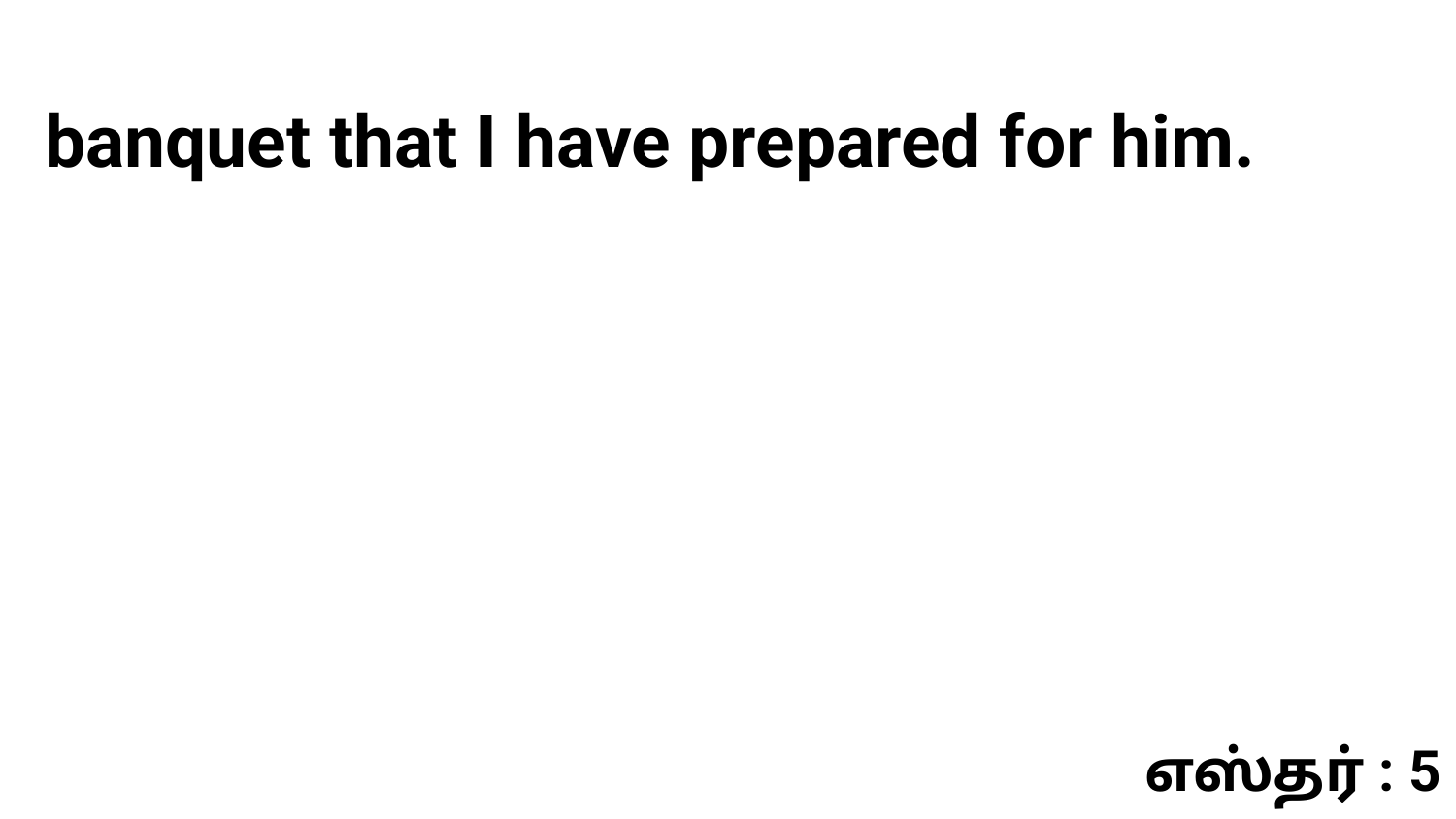

banquet that I have prepared for him.
எஸ்தர் : 5